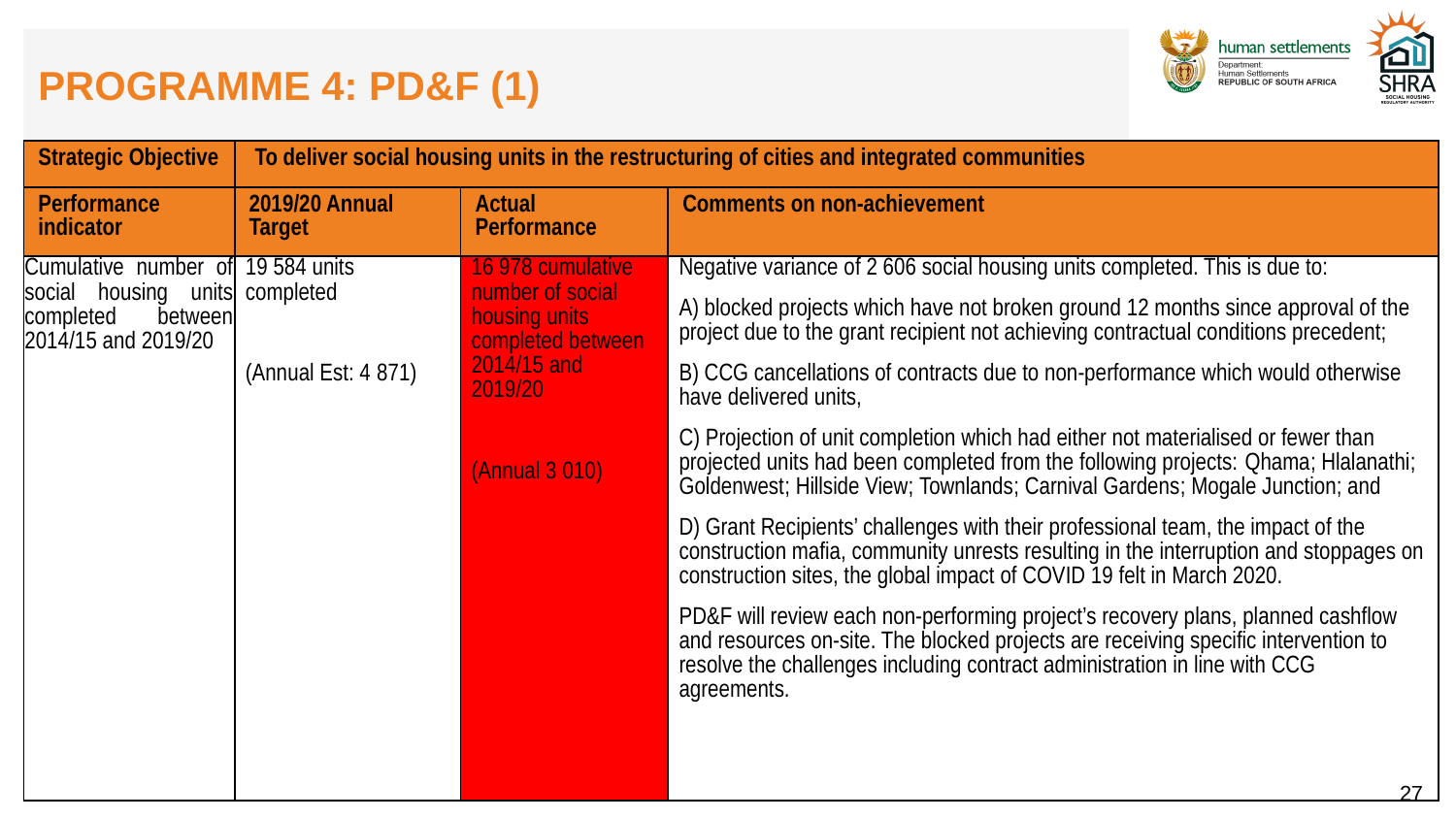

PROGRAMME 4: PD&F (1)
| Strategic Objective | To deliver social housing units in the restructuring of cities and integrated communities |  |  |
| --- | --- | --- | --- |
| Performance indicator | 2019/20 Annual Target | Actual Performance | Comments on non-achievement |
| Cumulative number of social housing units completed between 2014/15 and 2019/20 | 19 584 units completed   (Annual Est: 4 871) | 16 978 cumulative number of social housing units completed between 2014/15 and 2019/20   (Annual 3 010) | Negative variance of 2 606 social housing units completed. This is due to: A) blocked projects which have not broken ground 12 months since approval of the project due to the grant recipient not achieving contractual conditions precedent; B) CCG cancellations of contracts due to non-performance which would otherwise have delivered units, C) Projection of unit completion which had either not materialised or fewer than projected units had been completed from the following projects: Qhama; Hlalanathi; Goldenwest; Hillside View; Townlands; Carnival Gardens; Mogale Junction; and D) Grant Recipients’ challenges with their professional team, the impact of the construction mafia, community unrests resulting in the interruption and stoppages on construction sites, the global impact of COVID 19 felt in March 2020. PD&F will review each non-performing project’s recovery plans, planned cashflow and resources on-site. The blocked projects are receiving specific intervention to resolve the challenges including contract administration in line with CCG agreements. |
27